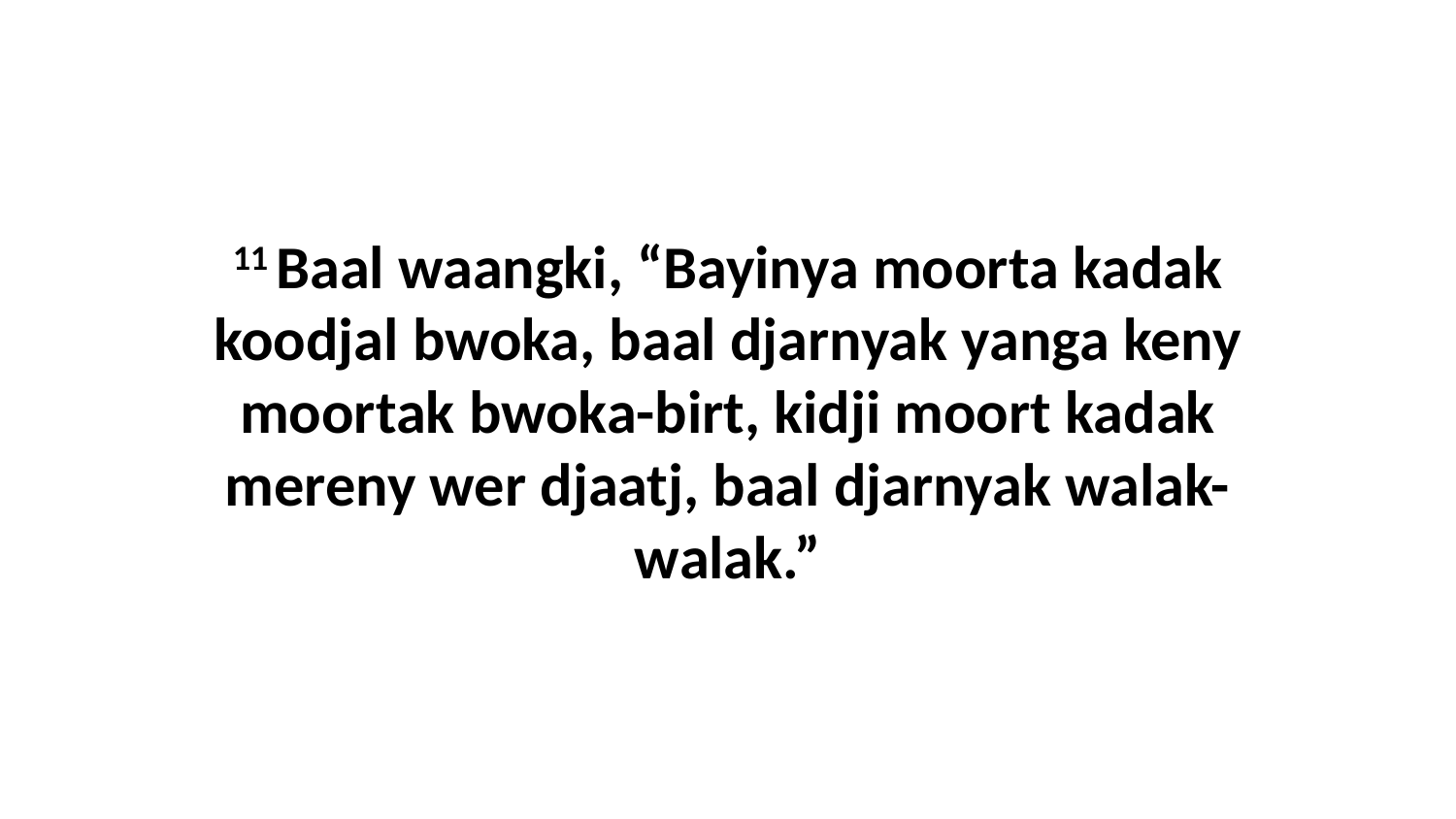

11 Baal waangki, “Bayinya moorta kadak koodjal bwoka, baal djarnyak yanga keny moortak bwoka-birt, kidji moort kadak mereny wer djaatj, baal djarnyak walak-walak.”